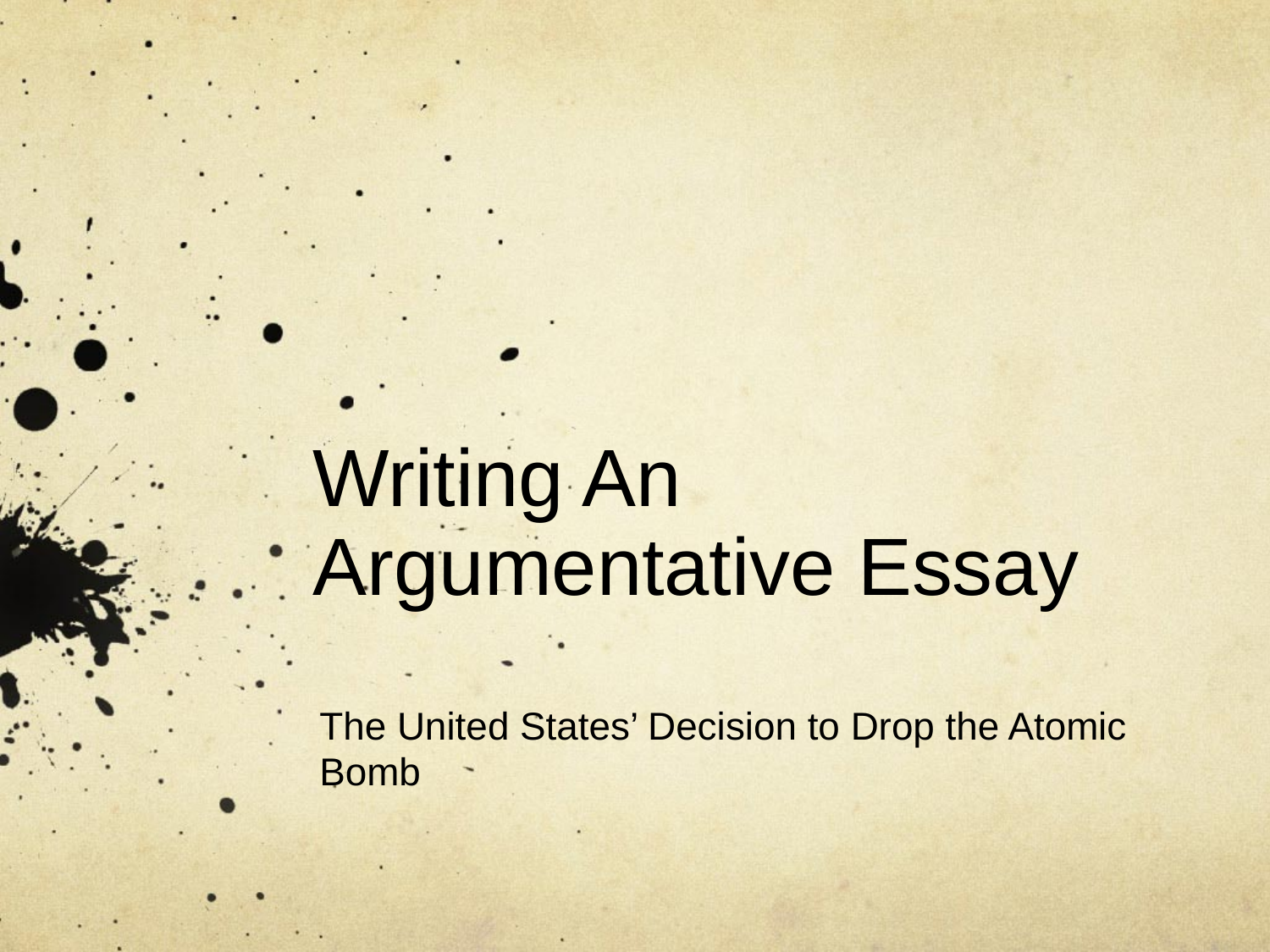

# Writing An Argumentative Essay
The United States’ Decision to Drop the Atomic Bomb